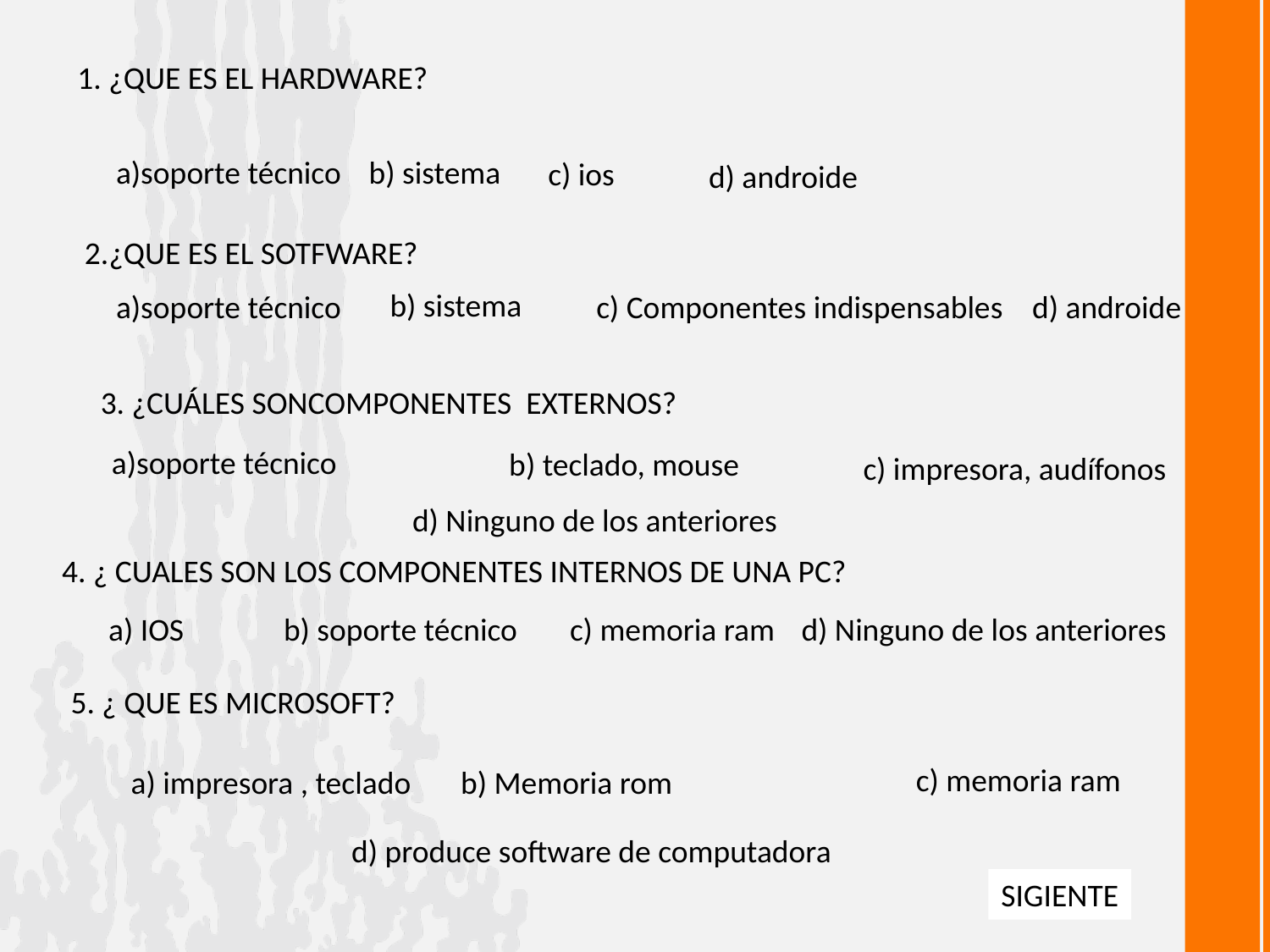

1. ¿QUE ES EL HARDWARE?
 a)soporte técnico
b) sistema
c) ios
d) androide
 2.¿QUE ES EL SOTFWARE?
b) sistema
 a)soporte técnico
c) Componentes indispensables
d) androide
3. ¿CUÁLES SONCOMPONENTES  EXTERNOS?
 a)soporte técnico
b) teclado, mouse
c) impresora, audífonos
d) Ninguno de los anteriores
4. ¿ CUALES SON LOS COMPONENTES INTERNOS DE UNA PC?
 a) IOS
b) soporte técnico
c) memoria ram
d) Ninguno de los anteriores
5. ¿ QUE ES MICROSOFT?
c) memoria ram
 a) impresora , teclado
b) Memoria rom
d) produce software de computadora
SIGIENTE